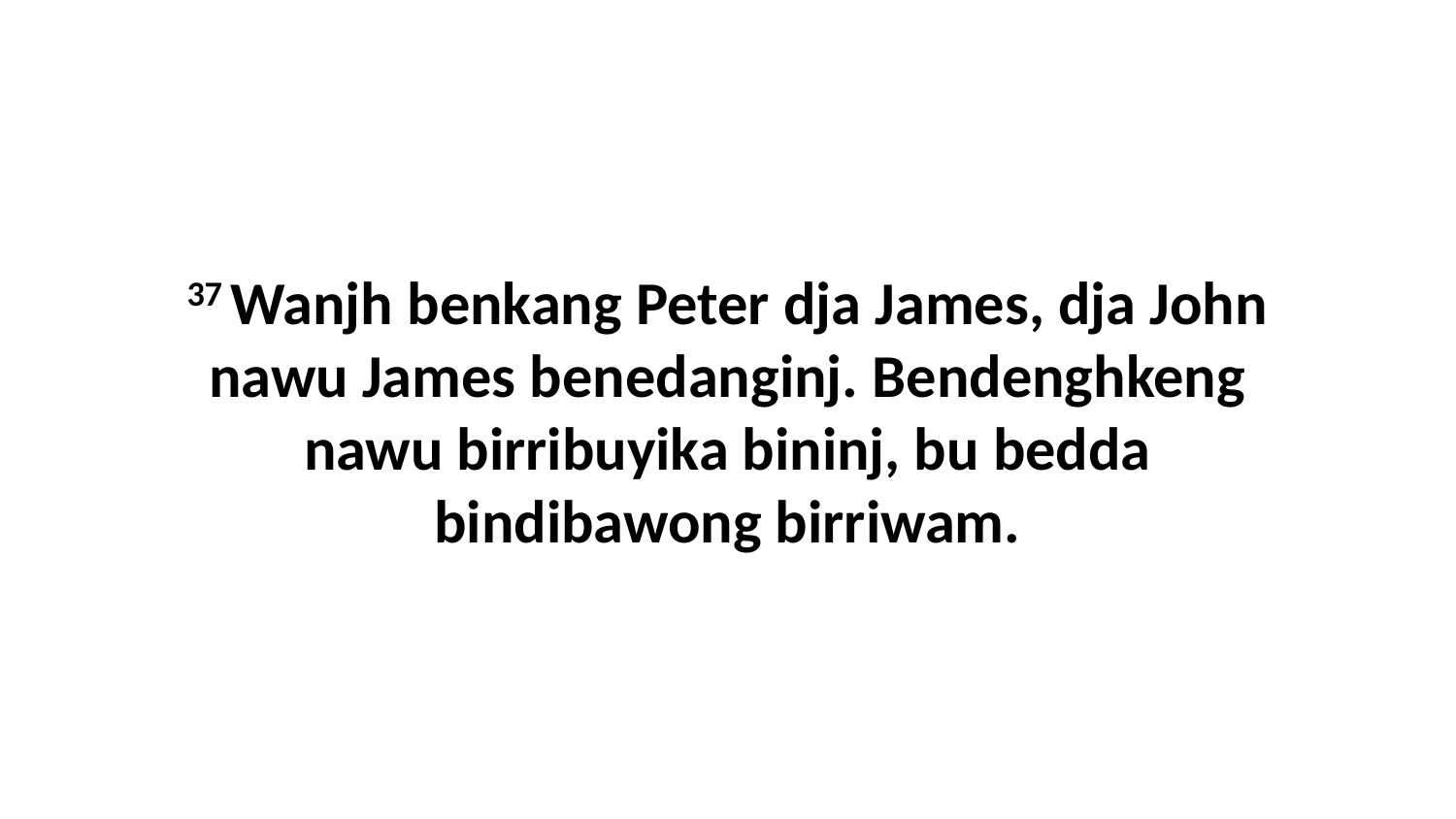

37 Wanjh benkang Peter dja James, dja John nawu James benedanginj. Bendenghkeng nawu birribuyika bininj, bu bedda bindibawong birriwam.